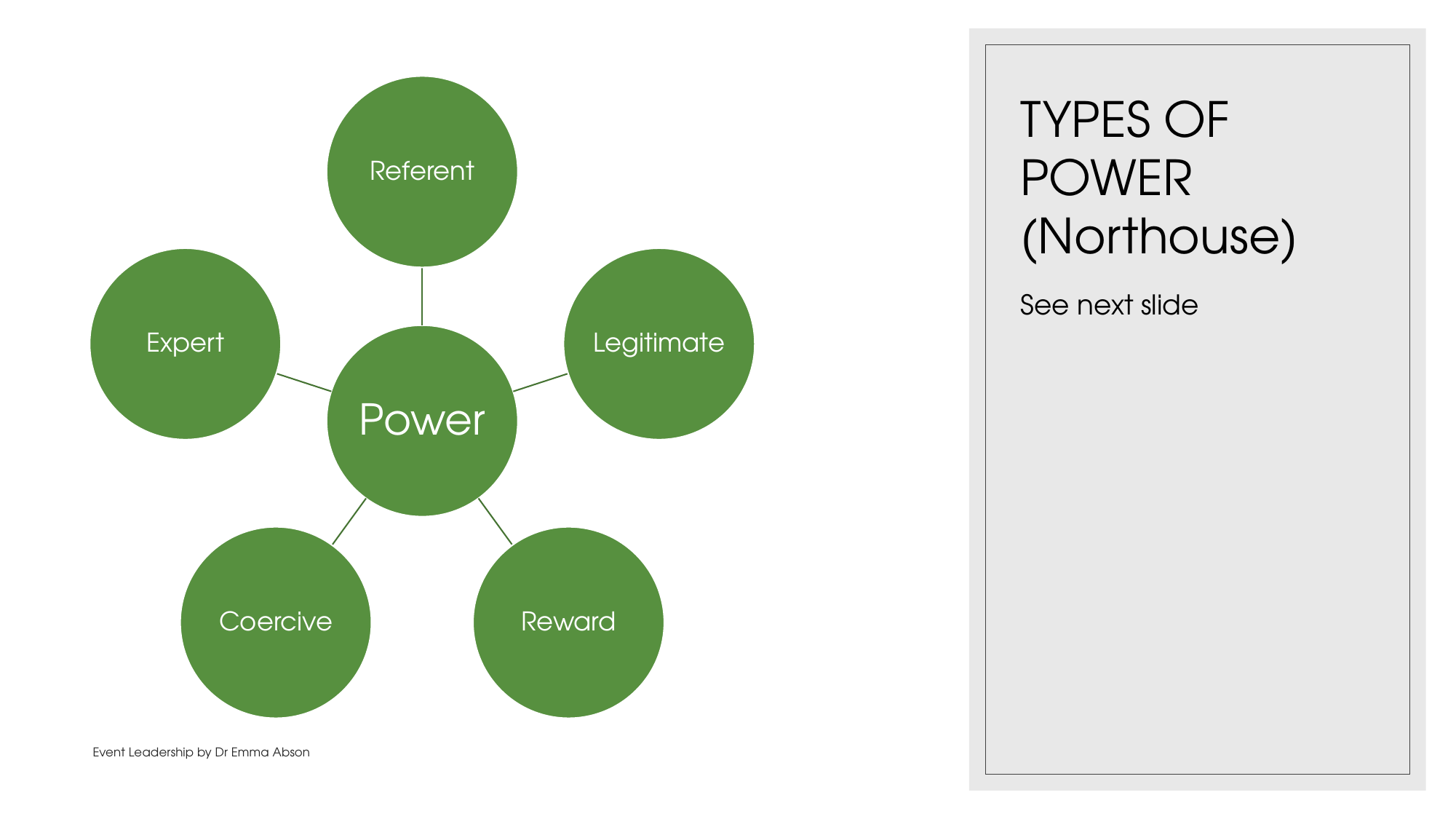

# TYPES OF POWER (Northouse)
Power

Referent

Legitimate

Reward

Coercive

Expert
See next slide
Event Leadership by Dr Emma Abson